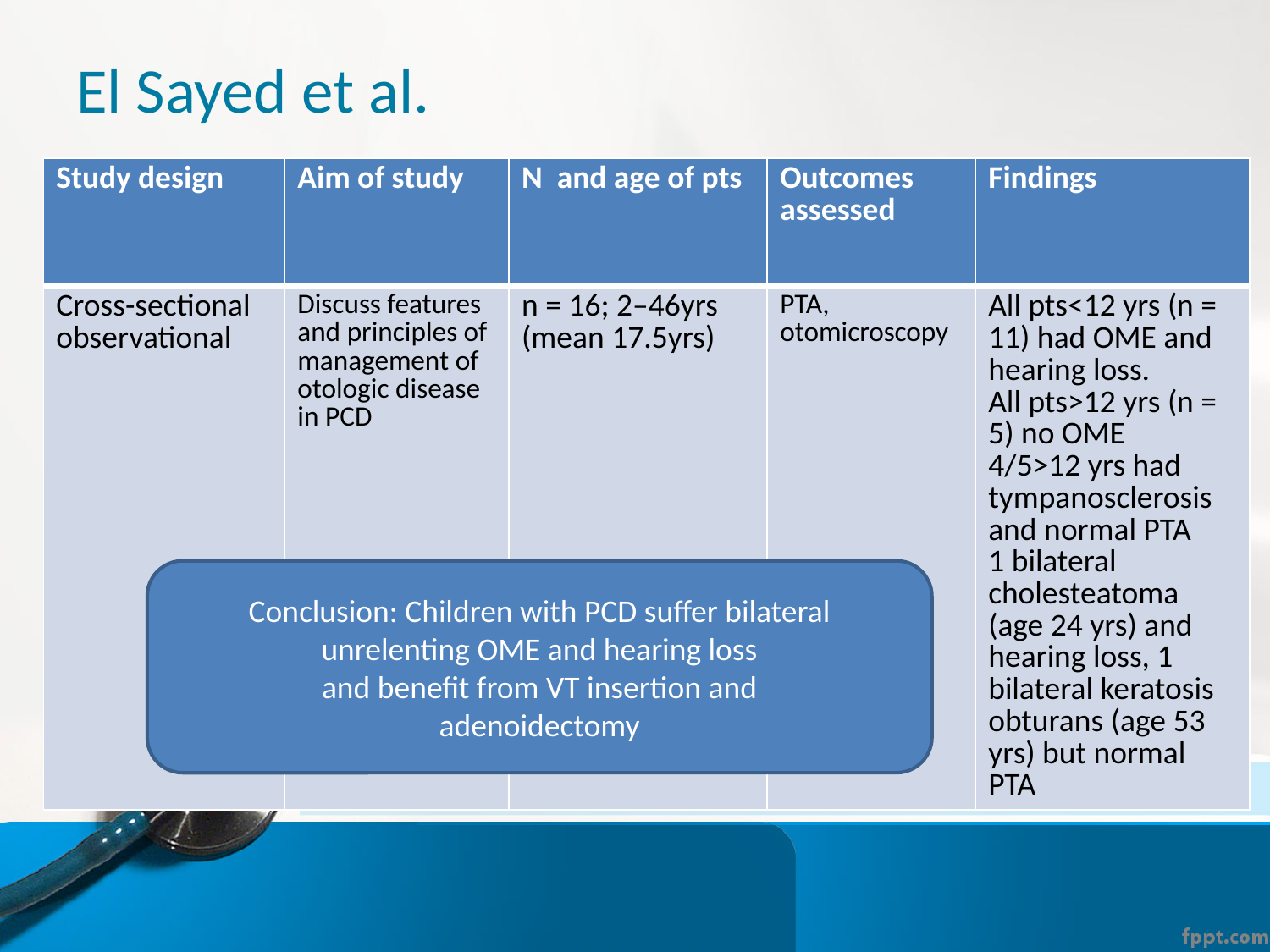

# El Sayed et al.
| Study design | Aim of study | N and age of pts | Outcomes assessed | Findings |
| --- | --- | --- | --- | --- |
| Cross-sectional observational | Discuss features and principles of management of otologic disease in PCD | n = 16; 2–46yrs (mean 17.5yrs) | PTA, otomicroscopy | All pts<12 yrs (n = 11) had OME and hearing loss. All pts>12 yrs (n = 5) no OME 4/5>12 yrs had tympanosclerosis and normal PTA 1 bilateral cholesteatoma (age 24 yrs) and hearing loss, 1 bilateral keratosis obturans (age 53 yrs) but normal PTA |
Conclusion: Children with PCD suffer bilateral
unrelenting OME and hearing loss
and benefit from VT insertion and
adenoidectomy